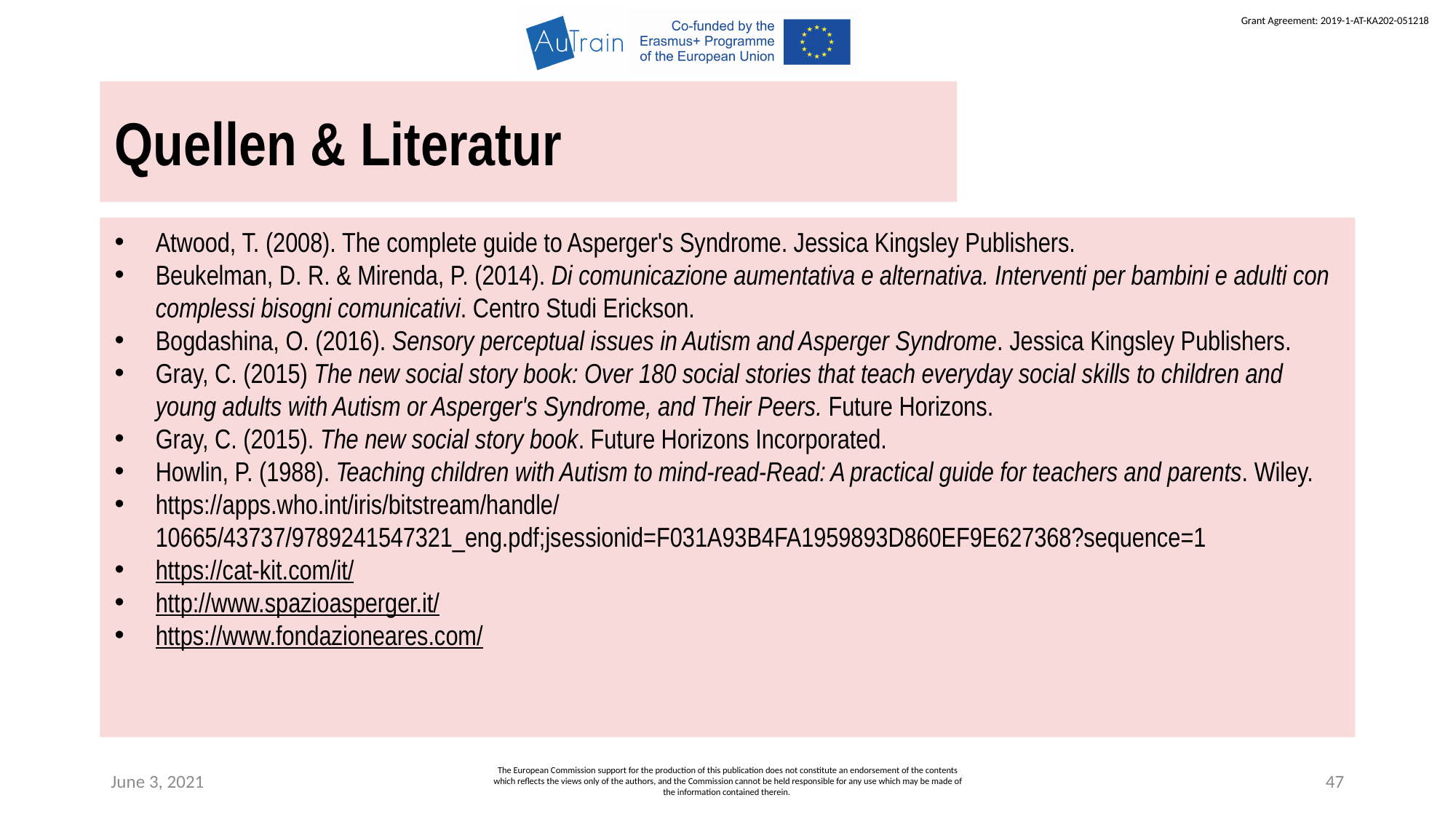

Quellen & Literatur
Atwood, T. (2008). The complete guide to Asperger's Syndrome. Jessica Kingsley Publishers.
Beukelman, D. R. & Mirenda, P. (2014). Di comunicazione aumentativa e alternativa. Interventi per bambini e adulti con complessi bisogni comunicativi. Centro Studi Erickson.
Bogdashina, O. (2016). Sensory perceptual issues in Autism and Asperger Syndrome. Jessica Kingsley Publishers.
Gray, C. (2015) The new social story book: Over 180 social stories that teach everyday social skills to children and young adults with Autism or Asperger's Syndrome, and Their Peers. Future Horizons.
Gray, C. (2015). The new social story book. Future Horizons Incorporated.
Howlin, P. (1988). Teaching children with Autism to mind-read-Read: A practical guide for teachers and parents. Wiley.
https://apps.who.int/iris/bitstream/handle/10665/43737/9789241547321_eng.pdf;jsessionid=F031A93B4FA1959893D860EF9E627368?sequence=1
https://cat-kit.com/it/
http://www.spazioasperger.it/
https://www.fondazioneares.com/

June 3, 2021
The European Commission support for the production of this publication does not constitute an endorsement of the contents which reflects the views only of the authors, and the Commission cannot be held responsible for any use which may be made of the information contained therein.
47